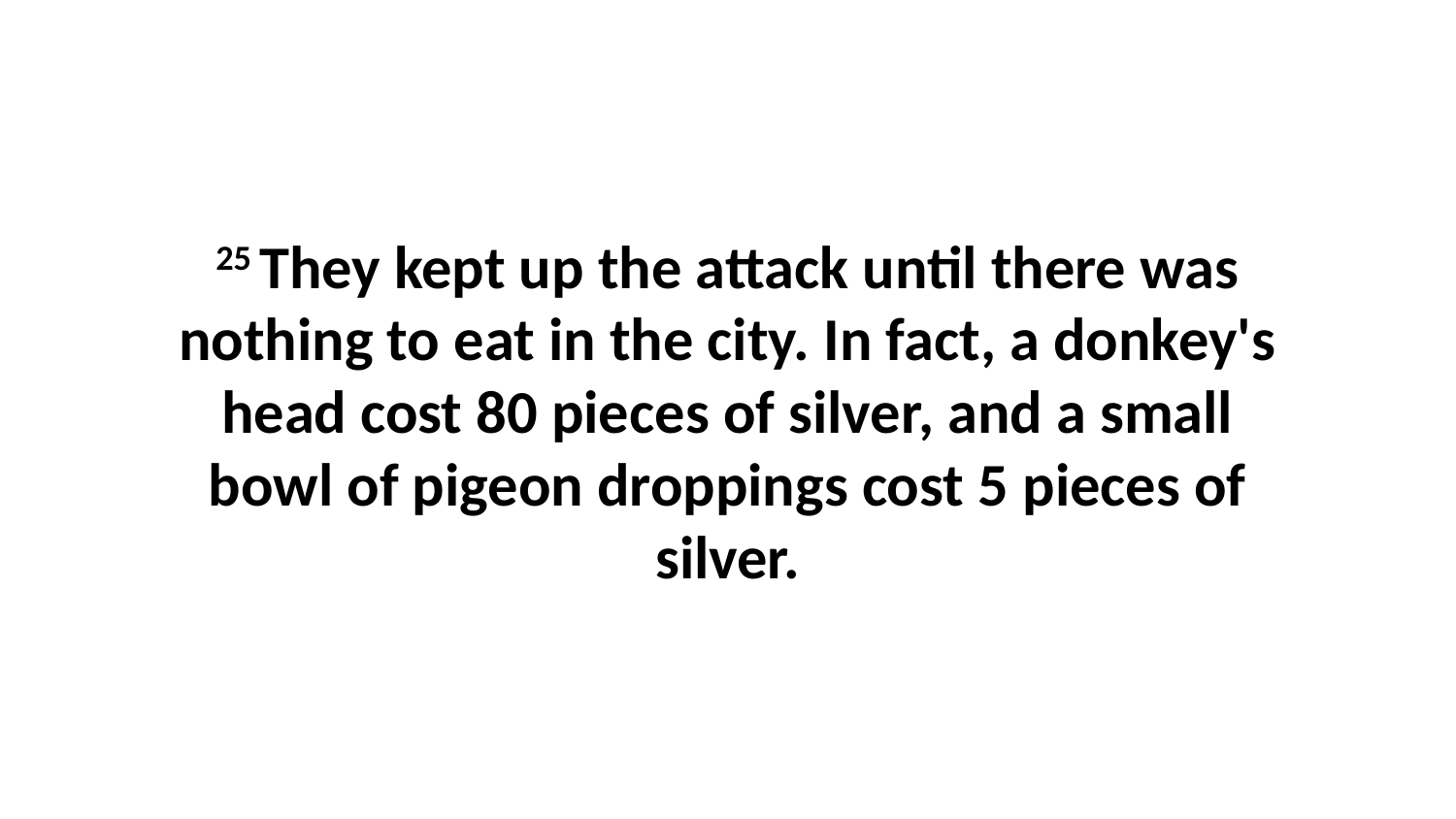

25 They kept up the attack until there was nothing to eat in the city. In fact, a donkey's head cost 80 pieces of silver, and a small bowl of pigeon droppings cost 5 pieces of silver.